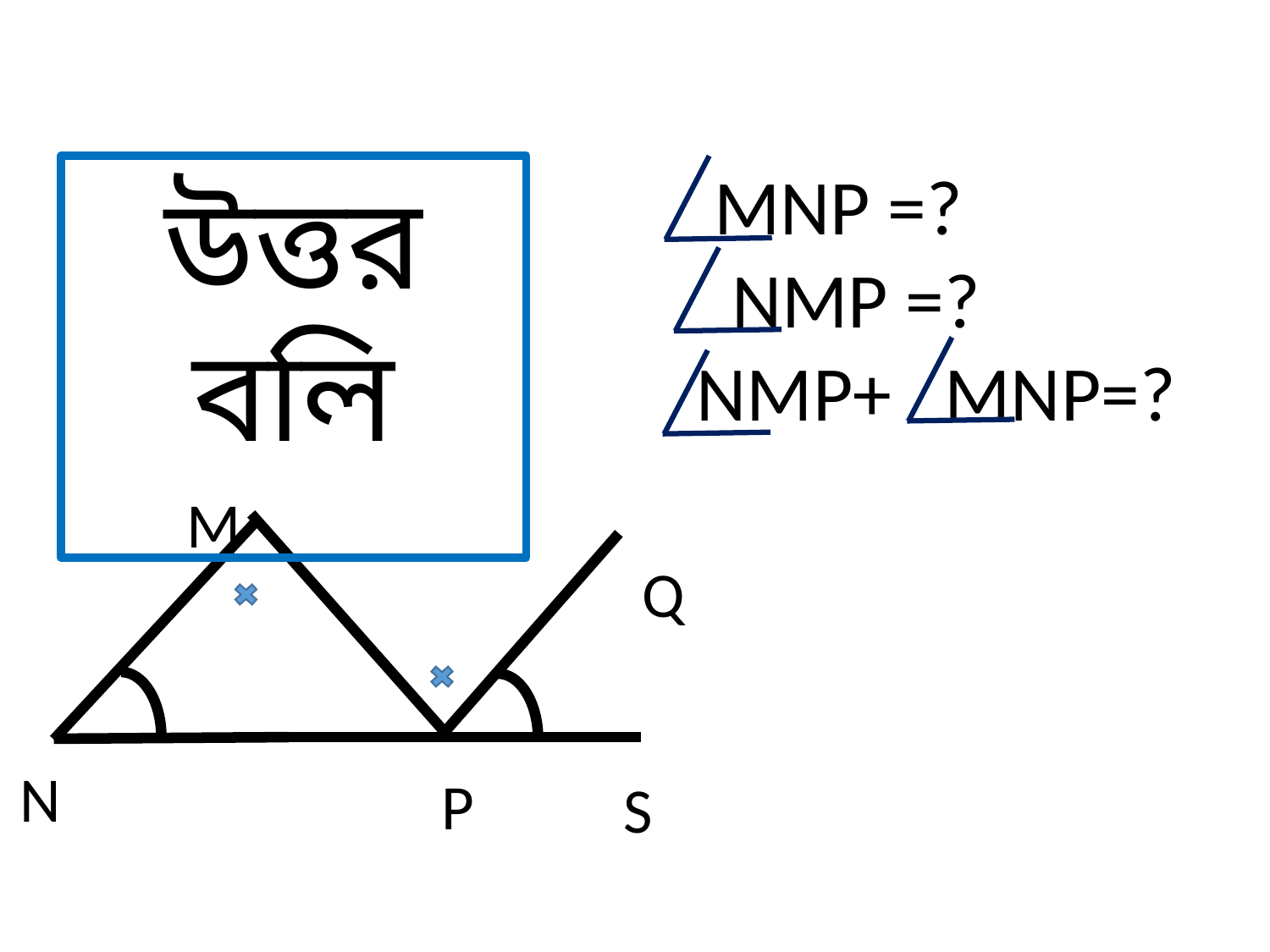

MNP =?
     NMP =?
   NMP+   MNP=?
উত্তর বলি

M
Q

N
P
S